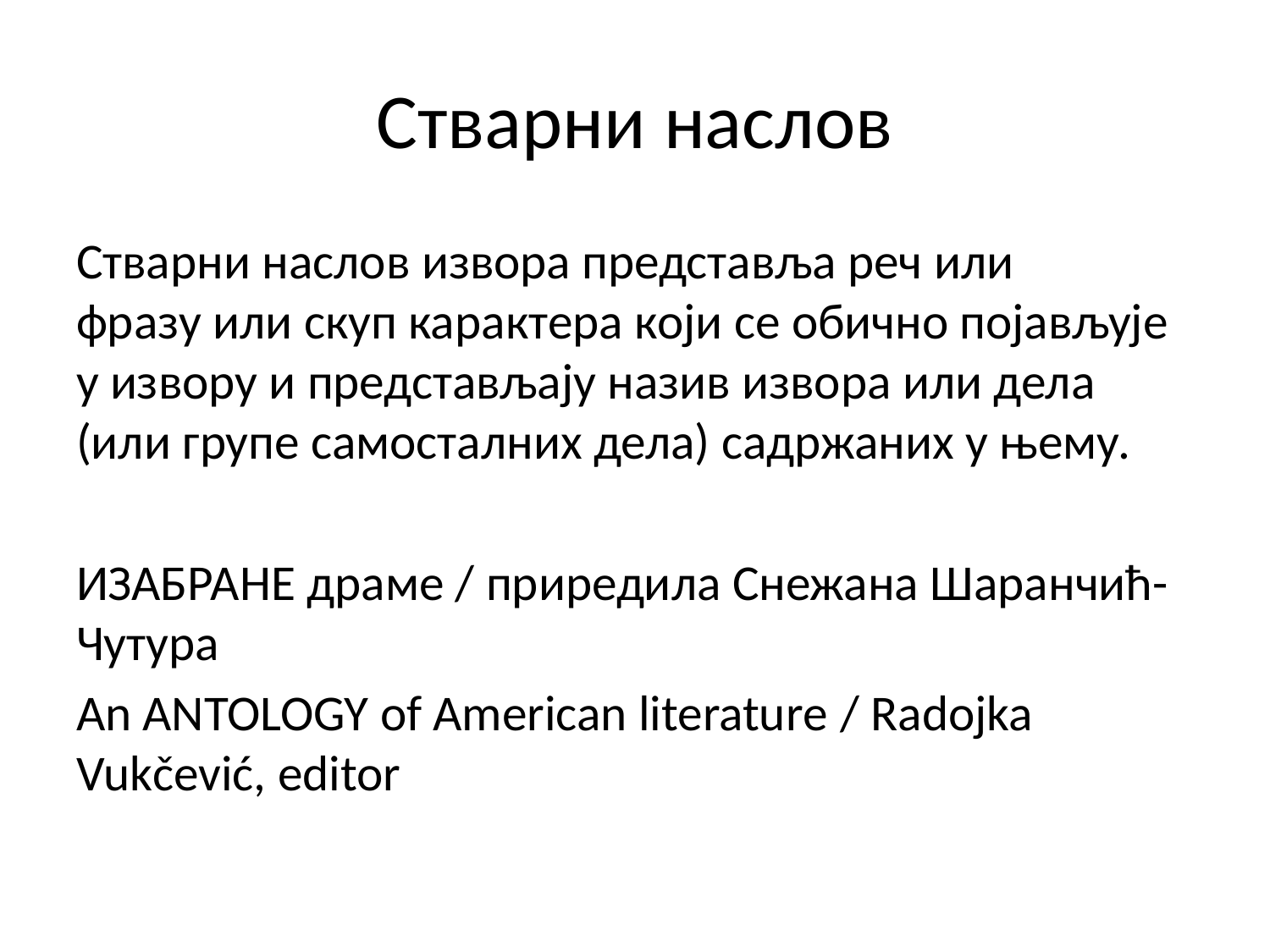

# Стварни наслов
Стварни наслов извора представља реч или     фразу или скуп карактера који се обично појављује у извору и представљају назив извора или дела (или групе самосталних дела) садржаних у њему.

ИЗАБРАНЕ драме / приредила Снежана Шаранчић-Чутура
An ANTOLOGY of American literature / Radojka Vukčević, editor